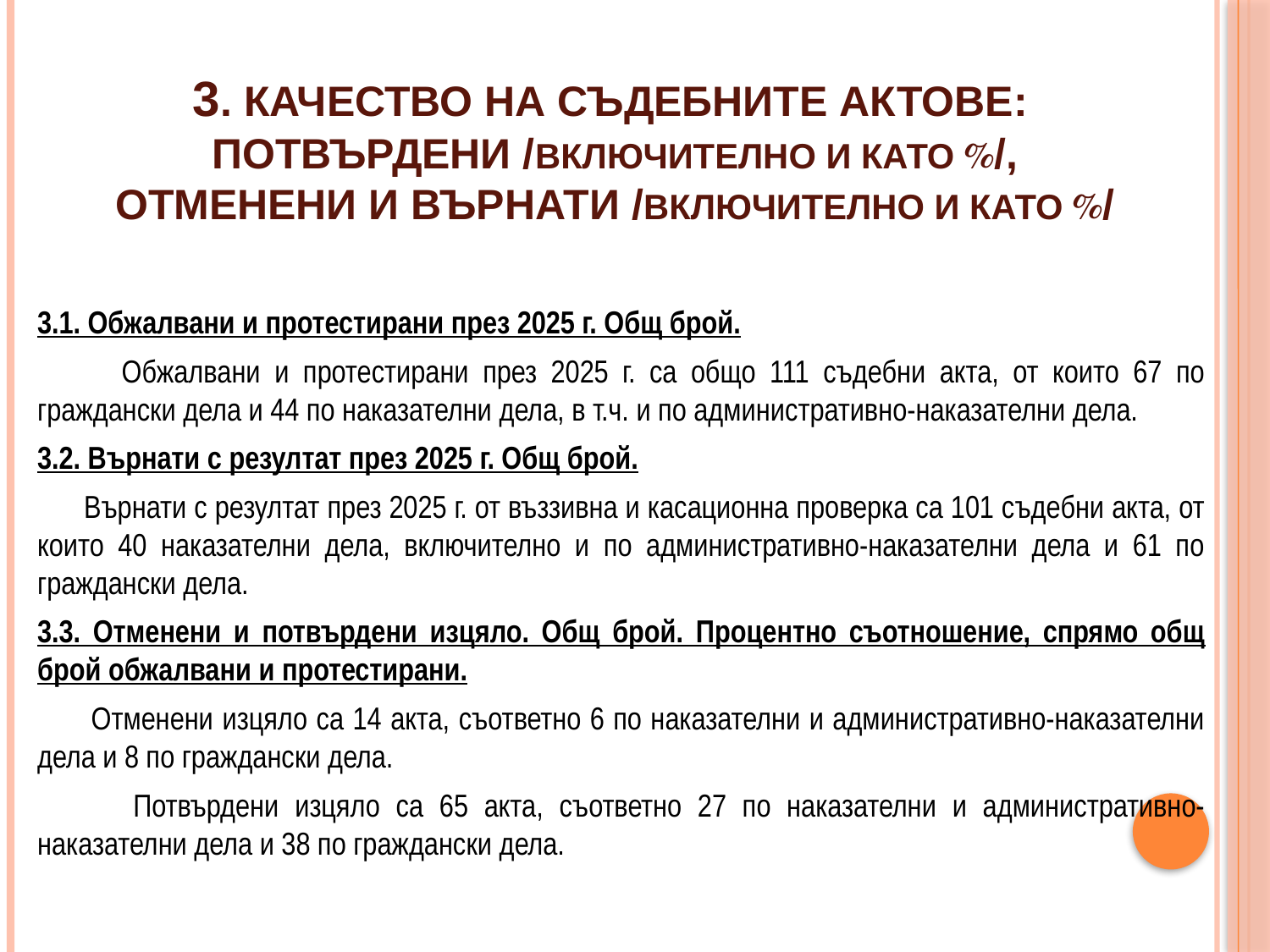

# 3. Качество на съдебните актове: потвърдени /включително и като %/, отменени и върнати /включително и като %/
3.1. Обжалвани и протестирани през 2025 г. Общ брой.
      Обжалвани и протестирани през 2025 г. са общо 111 съдебни акта, от които 67 по граждански дела и 44 по наказателни дела, в т.ч. и по административно-наказателни дела.
3.2. Върнати с резултат през 2025 г. Общ брой.
      Върнати с резултат през 2025 г. от въззивна и касационна проверка са 101 съдебни акта, от които 40 наказателни дела, включително и по административно-наказателни дела и 61 по граждански дела.
3.3. Отменени и потвърдени изцяло. Общ брой. Процентно съотношение, спрямо общ брой обжалвани и протестирани.
      Отменени изцяло са 14 акта, съответно 6 по наказателни и административно-наказателни дела и 8 по граждански дела.
      Потвърдени изцяло са 65 акта, съответно 27 по наказателни и административно-наказателни дела и 38 по граждански дела.